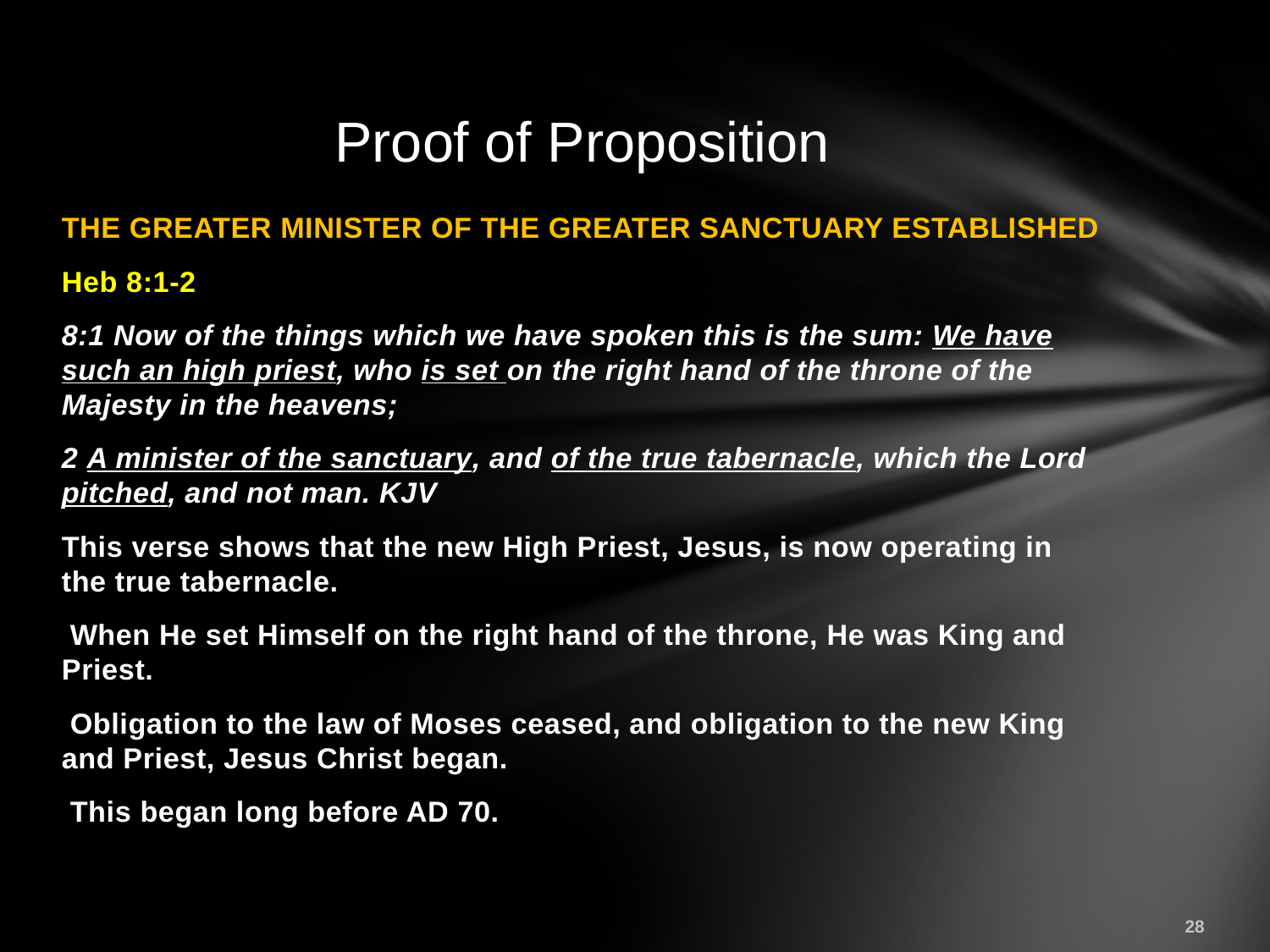

# Proof of Proposition
THE GREATER MINISTER OF THE GREATER SANCTUARY ESTABLISHED
Heb 8:1-2
8:1 Now of the things which we have spoken this is the sum: We have such an high priest, who is set on the right hand of the throne of the Majesty in the heavens;
2 A minister of the sanctuary, and of the true tabernacle, which the Lord pitched, and not man. KJV
This verse shows that the new High Priest, Jesus, is now operating in the true tabernacle.
 When He set Himself on the right hand of the throne, He was King and Priest.
 Obligation to the law of Moses ceased, and obligation to the new King and Priest, Jesus Christ began.
 This began long before AD 70.
28